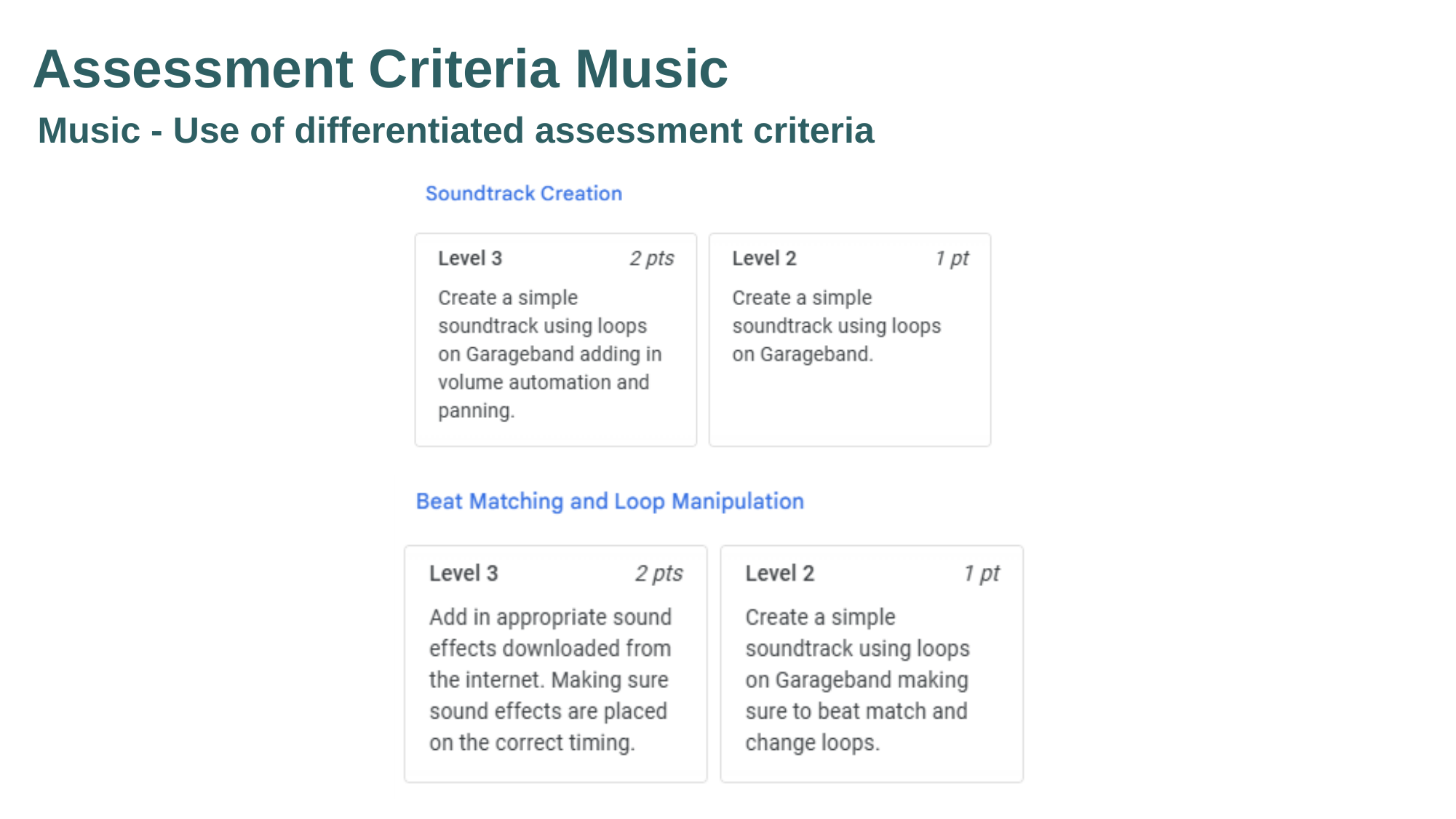

Assessment Criteria Music

Music - Use of differentiated assessment criteria